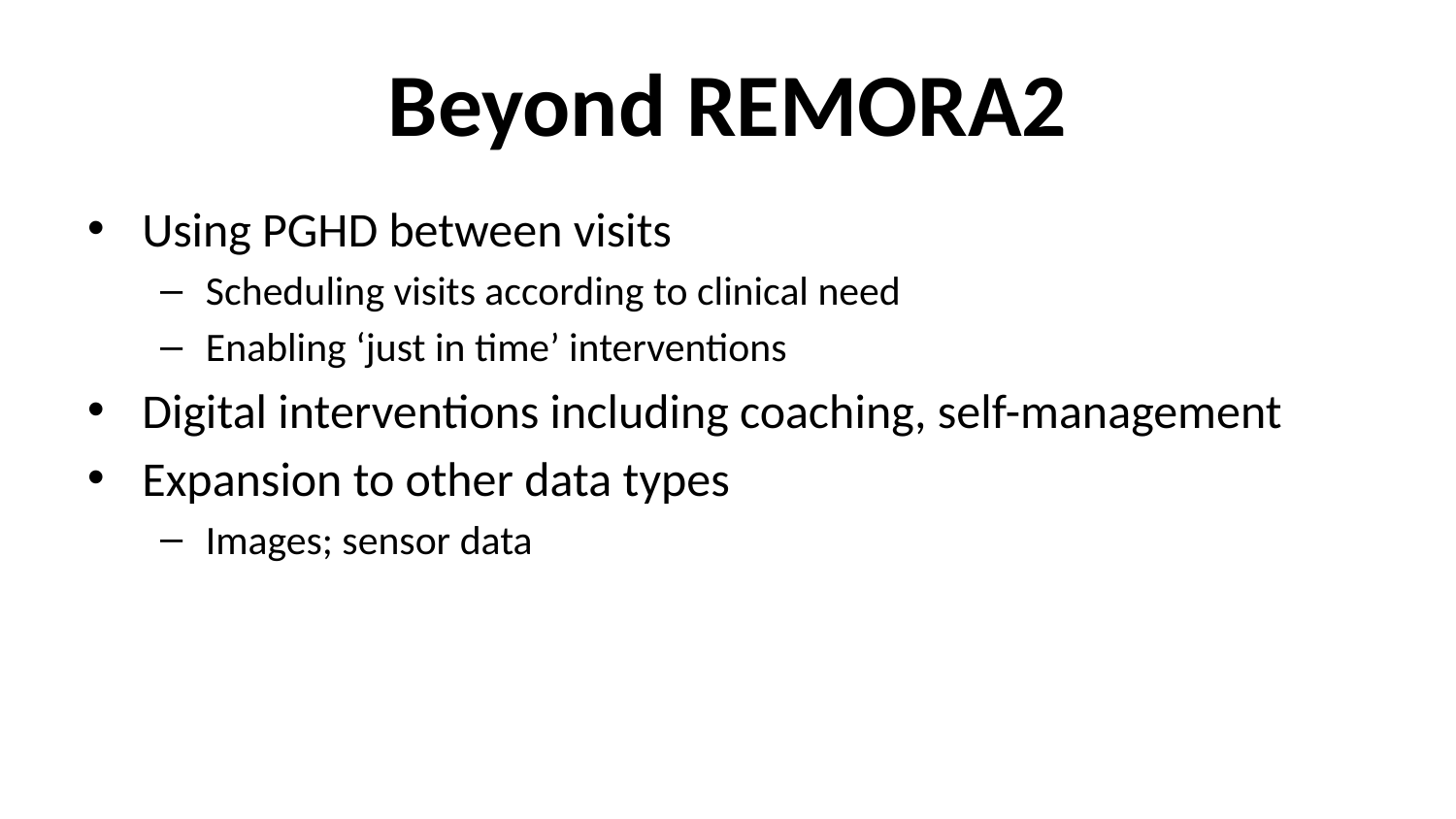

# Beyond REMORA2
Using PGHD between visits
Scheduling visits according to clinical need
Enabling ‘just in time’ interventions
Digital interventions including coaching, self-management
Expansion to other data types
Images; sensor data